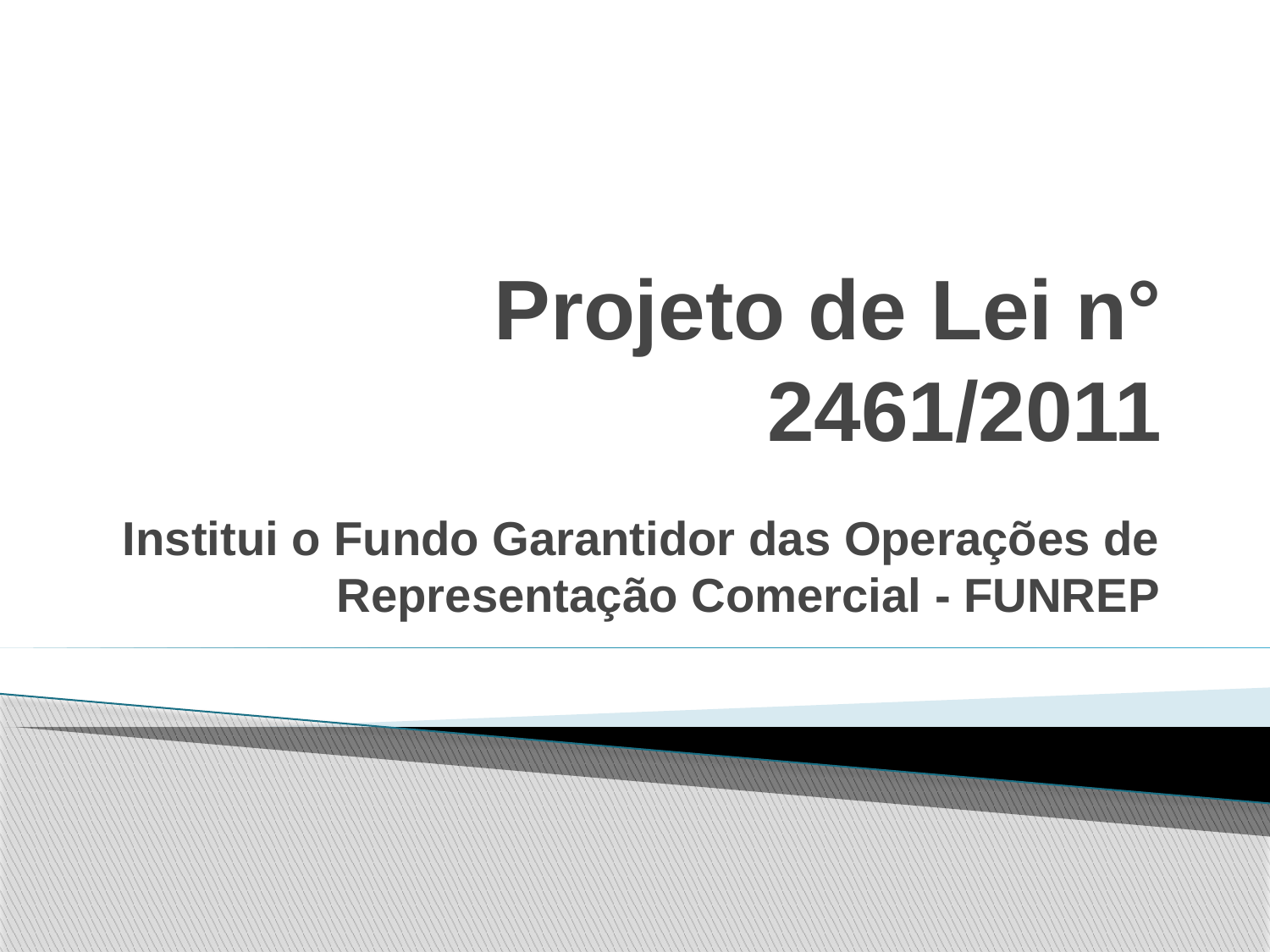

# Projeto de Lei n° 2461/2011
Institui o Fundo Garantidor das Operações de Representação Comercial - FUNREP